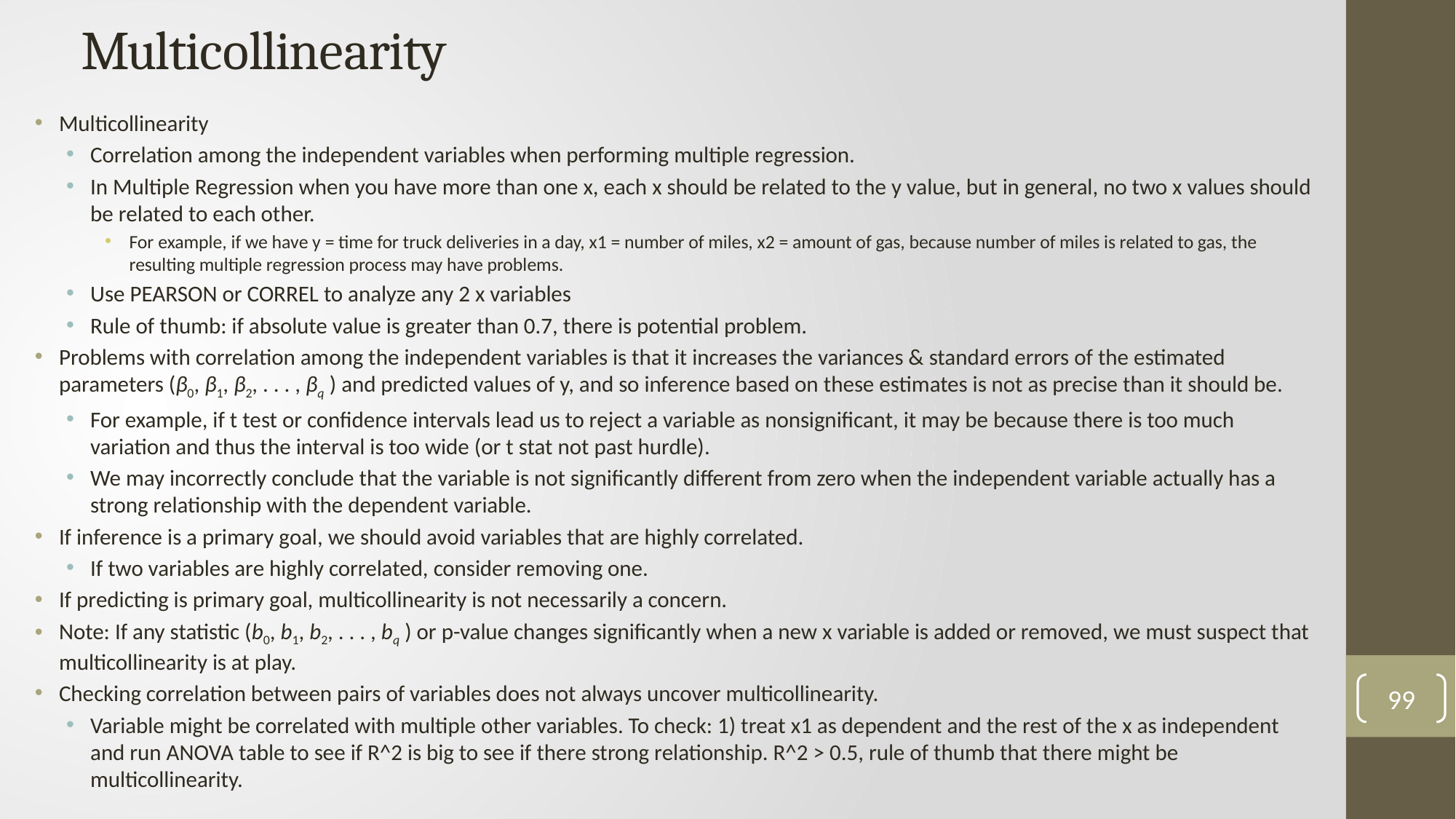

# Multicollinearity
Multicollinearity
Correlation among the independent variables when performing multiple regression.
In Multiple Regression when you have more than one x, each x should be related to the y value, but in general, no two x values should be related to each other.
For example, if we have y = time for truck deliveries in a day, x1 = number of miles, x2 = amount of gas, because number of miles is related to gas, the resulting multiple regression process may have problems.
Use PEARSON or CORREL to analyze any 2 x variables
Rule of thumb: if absolute value is greater than 0.7, there is potential problem.
Problems with correlation among the independent variables is that it increases the variances & standard errors of the estimated parameters (β0, β1, β2, . . . , βq ) and predicted values of y, and so inference based on these estimates is not as precise than it should be.
For example, if t test or confidence intervals lead us to reject a variable as nonsignificant, it may be because there is too much variation and thus the interval is too wide (or t stat not past hurdle).
We may incorrectly conclude that the variable is not significantly different from zero when the independent variable actually has a strong relationship with the dependent variable.
If inference is a primary goal, we should avoid variables that are highly correlated.
If two variables are highly correlated, consider removing one.
If predicting is primary goal, multicollinearity is not necessarily a concern.
Note: If any statistic (b0, b1, b2, . . . , bq ) or p-value changes significantly when a new x variable is added or removed, we must suspect that multicollinearity is at play.
Checking correlation between pairs of variables does not always uncover multicollinearity.
Variable might be correlated with multiple other variables. To check: 1) treat x1 as dependent and the rest of the x as independent and run ANOVA table to see if R^2 is big to see if there strong relationship. R^2 > 0.5, rule of thumb that there might be multicollinearity.
99